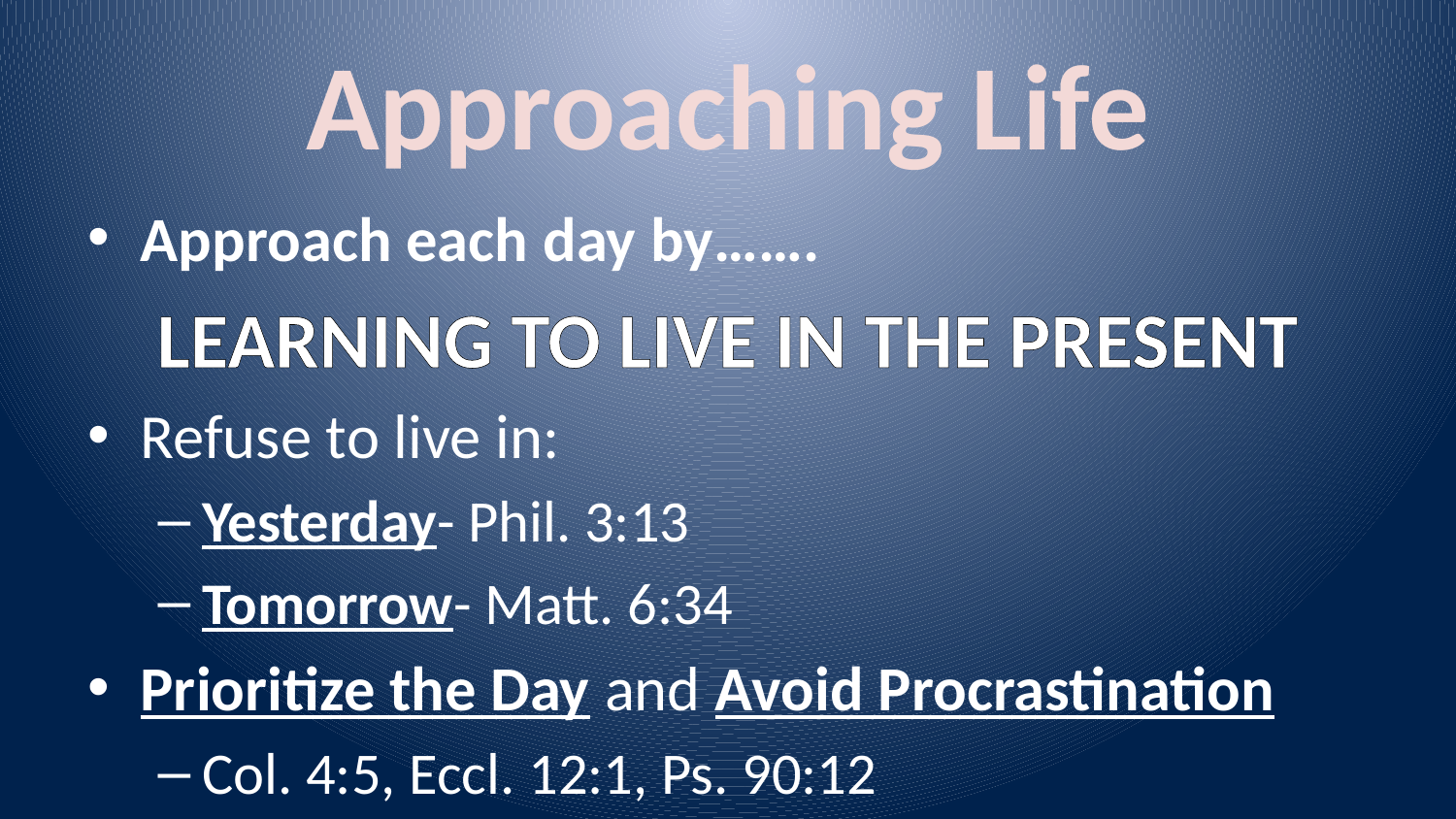

# Approaching Life
Approach each day by…….
LEARNING TO LIVE IN THE PRESENT
Refuse to live in:
Yesterday- Phil. 3:13
Tomorrow- Matt. 6:34
Prioritize the Day and Avoid Procrastination
Col. 4:5, Eccl. 12:1, Ps. 90:12